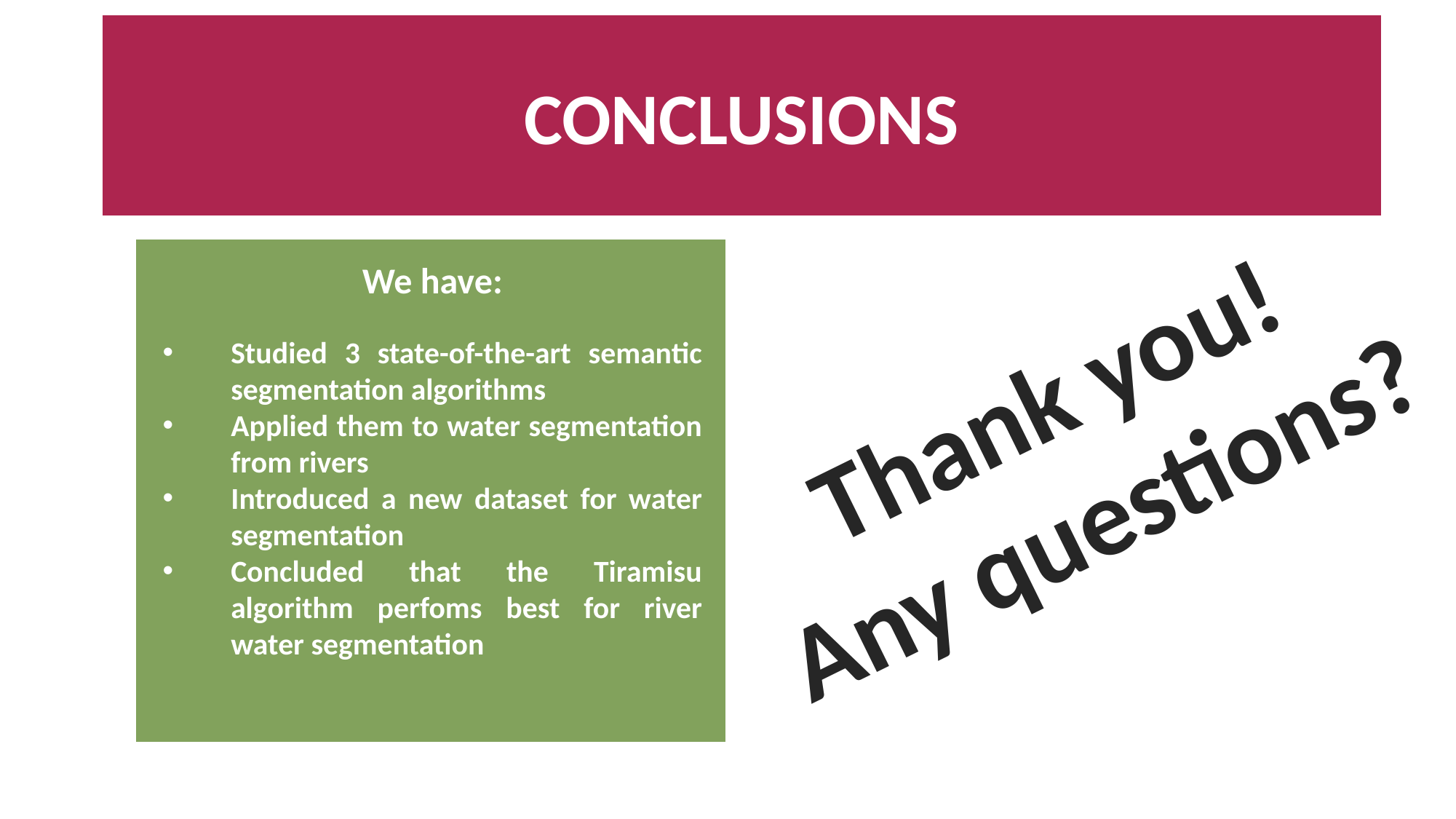

CONCLUSIONS

We have:

Studied 3 state-of-the-art semantic segmentation algorithms
Applied them to water segmentation from rivers
Introduced a new dataset for water segmentation
Concluded that the Tiramisu algorithm perfoms best for river water segmentation

Thank you!
Any questions?